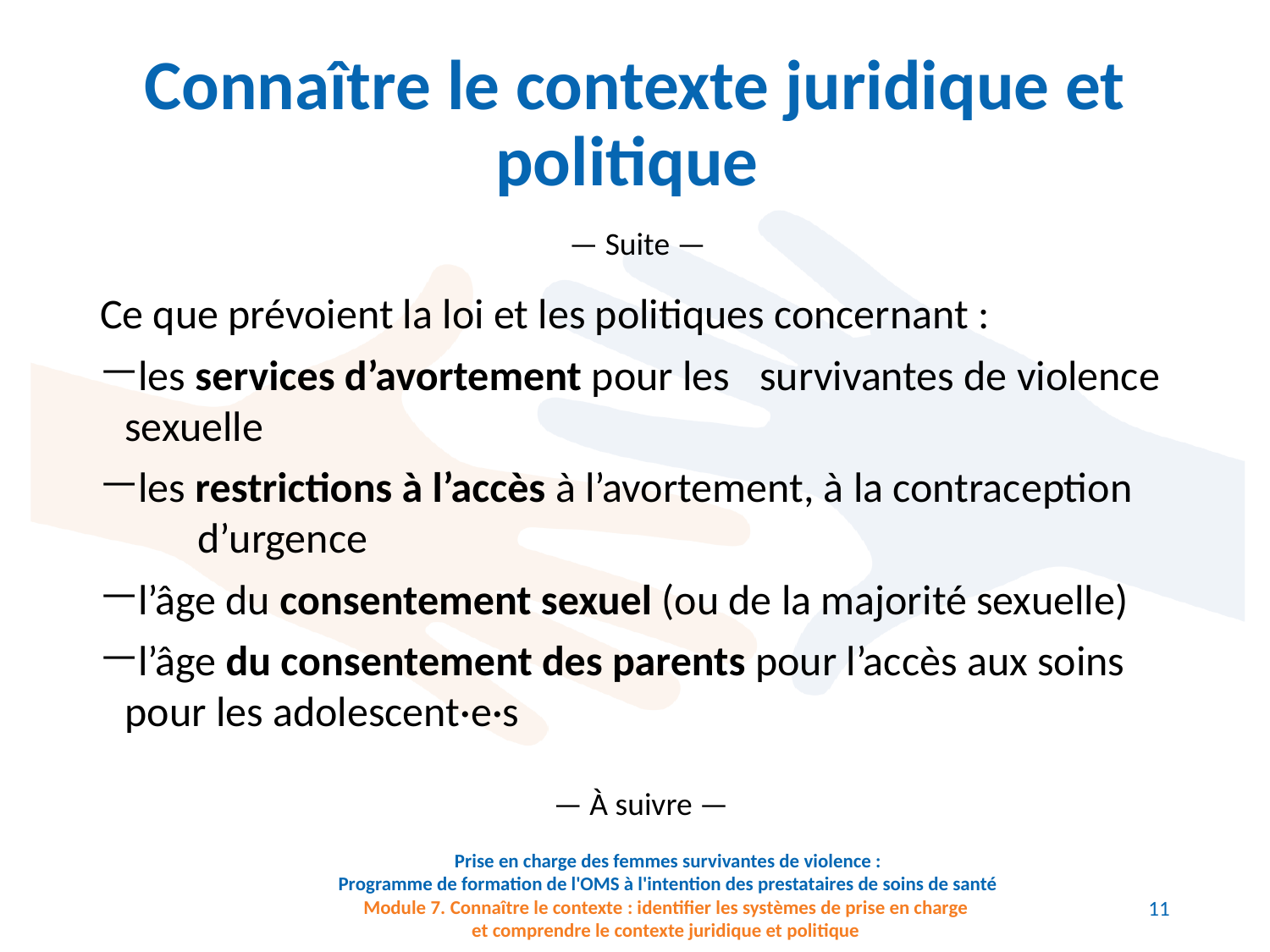

Connaître le contexte juridique et politique
— Suite —

Ce que prévoient la loi et les politiques concernant :
les services d’avortement pour les 	survivantes de violence sexuelle
les restrictions à l’accès à l’avortement, à la contraception 	d’urgence
l’âge du consentement sexuel (ou de la majorité sexuelle)
l’âge du consentement des parents pour l’accès aux soins 	pour les adolescent·e·s

— À suivre —
11